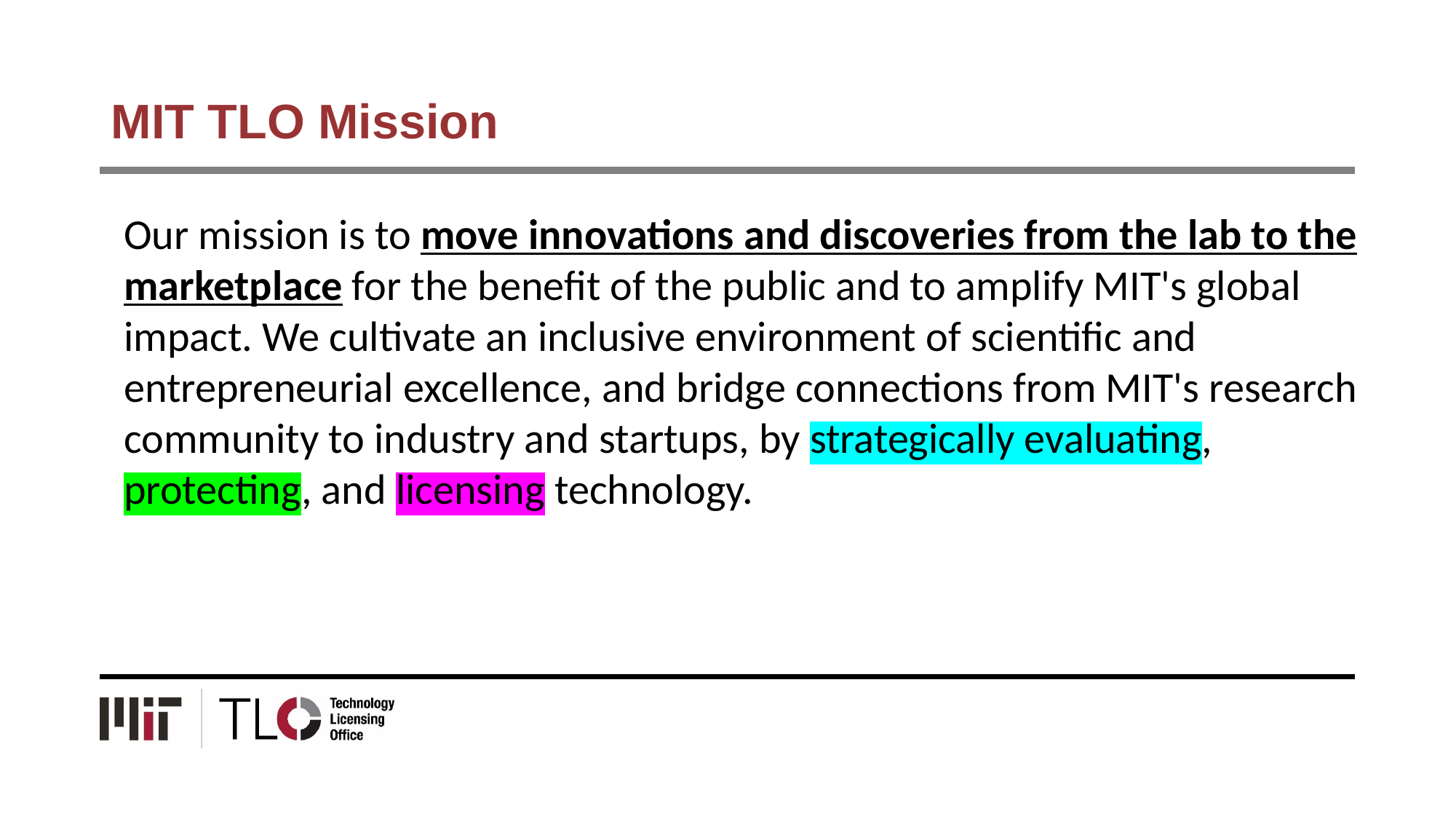

# MIT TLO Mission
Our mission is to move innovations and discoveries from the lab to the marketplace for the benefit of the public and to amplify MIT's global impact. We cultivate an inclusive environment of scientific and entrepreneurial excellence, and bridge connections from MIT's research community to industry and startups, by strategically evaluating, protecting, and licensing technology.